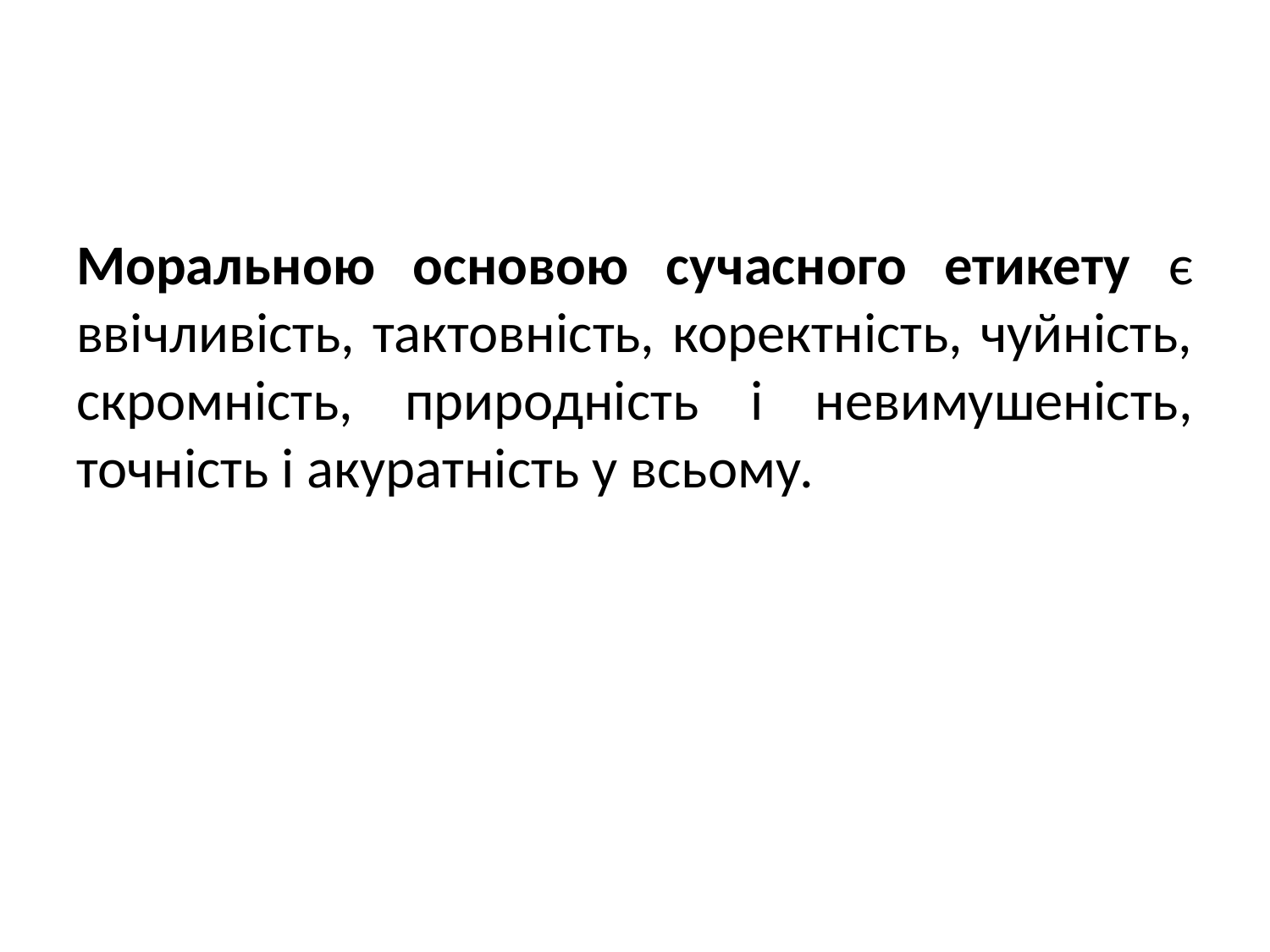

Моральною основою сучасного етикету є ввічливість, тактовність, коректність, чуйність, скромність, природність і невимушеність, точність і акуратність у всьому.